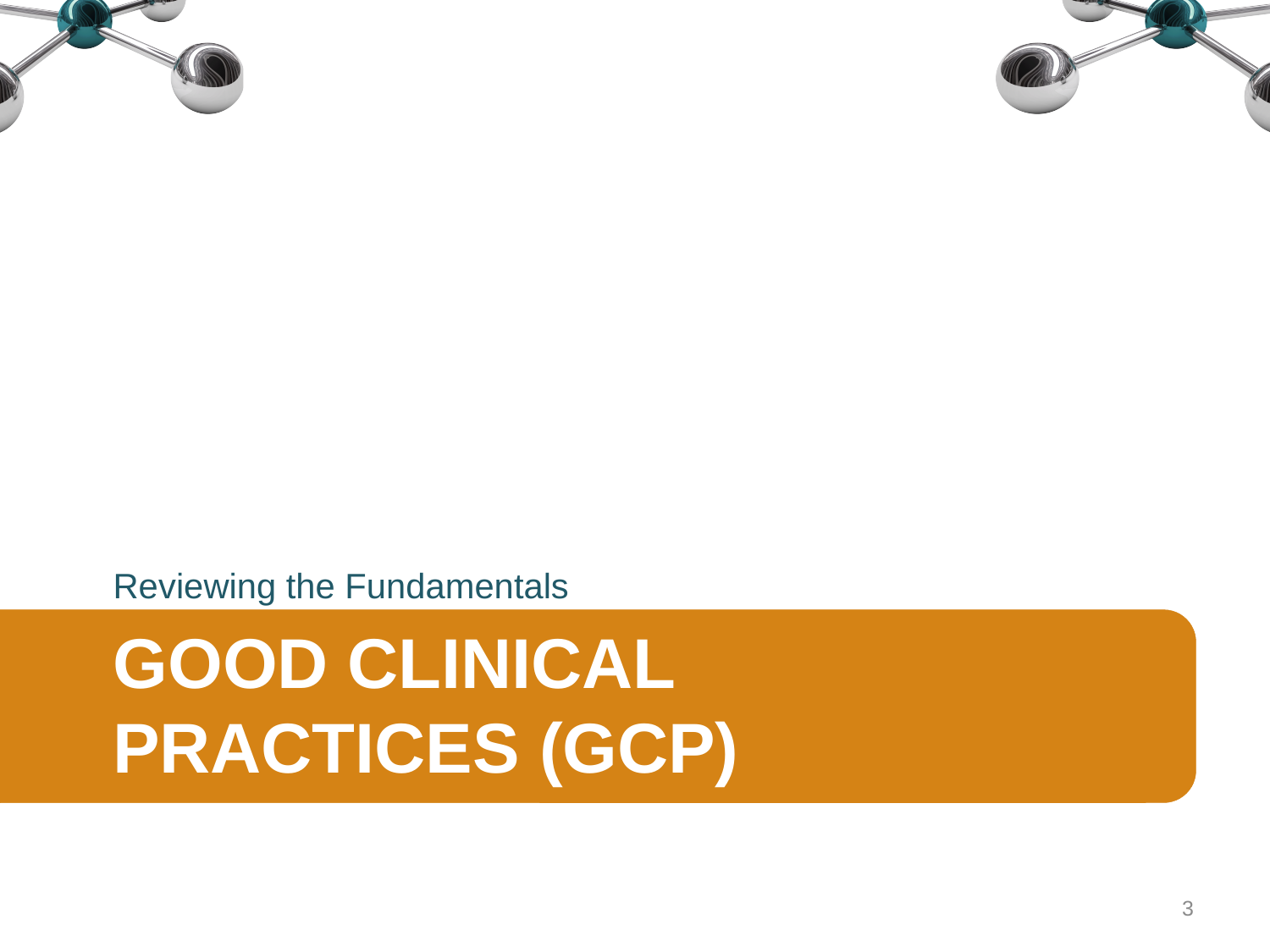

Reviewing the Fundamentals
# Good Clinical Practices (GCP)
3